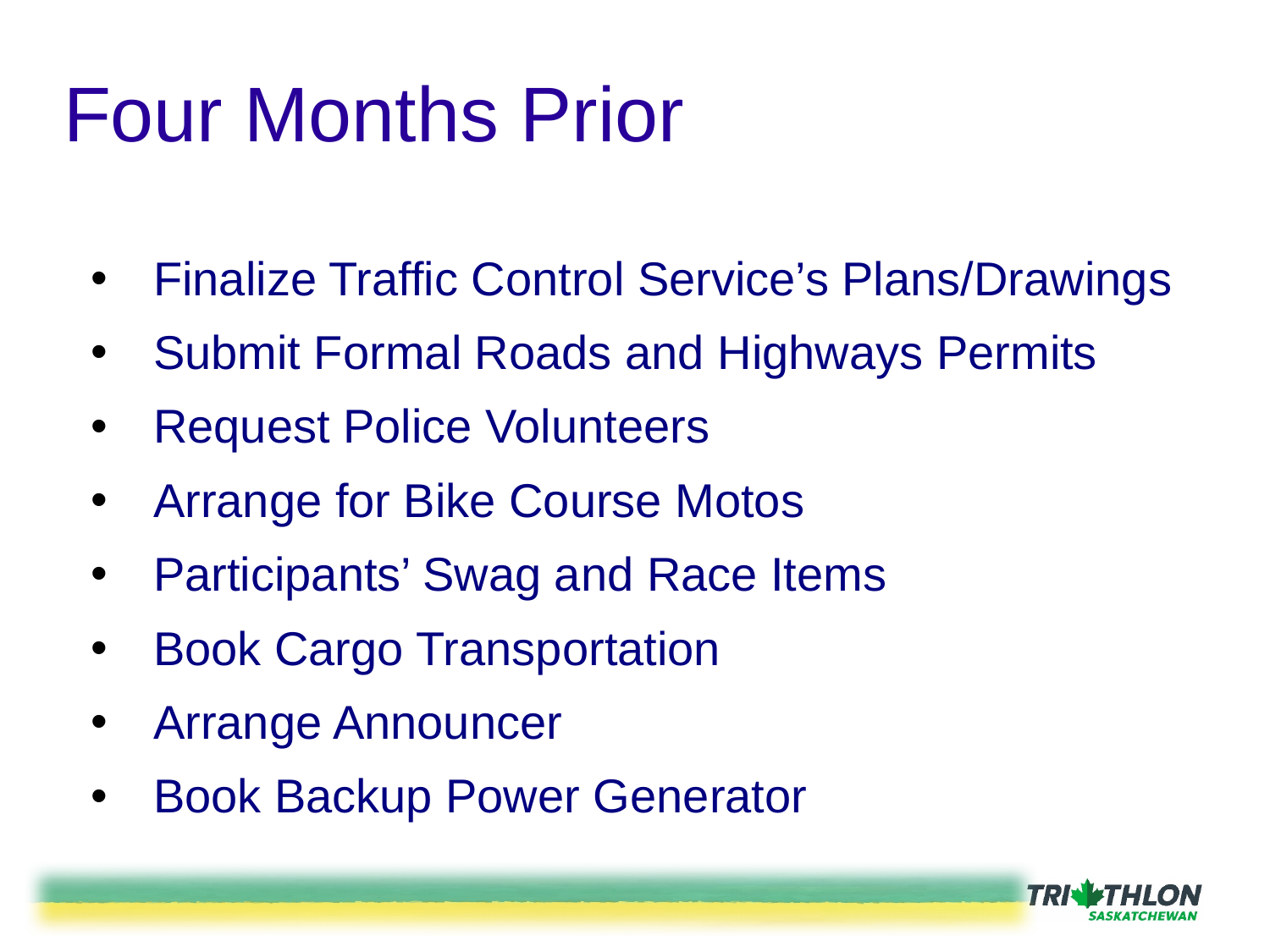

# Four Months Prior
Finalize Traffic Control Service’s Plans/Drawings
Submit Formal Roads and Highways Permits
Request Police Volunteers
Arrange for Bike Course Motos
Participants’ Swag and Race Items
Book Cargo Transportation
Arrange Announcer
Book Backup Power Generator